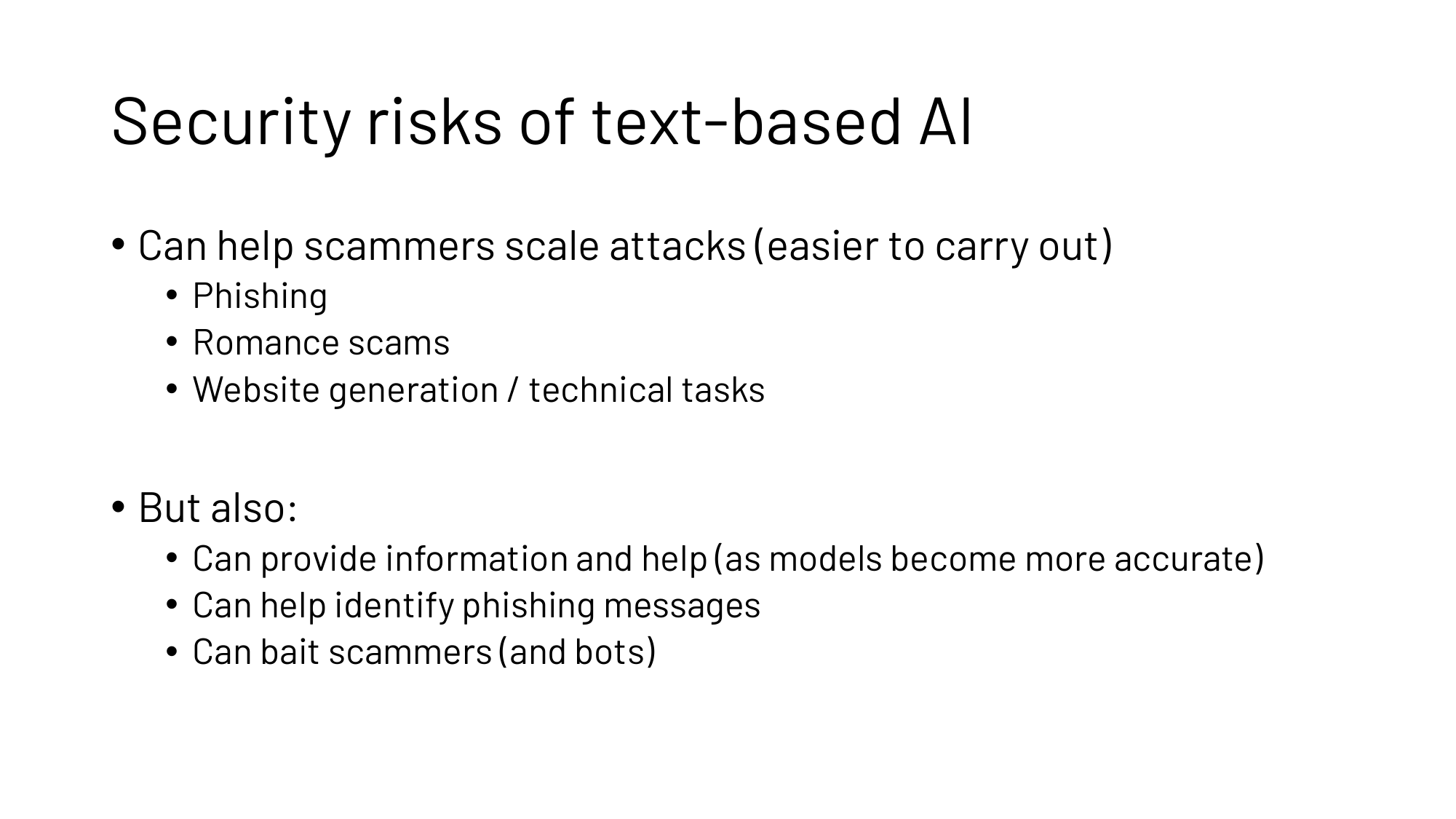

# Security risks of text-based AI
Can help scammers scale attacks (easier to carry out)
Phishing
Romance scams
Website generation / technical tasks

But also:
Can provide information and help (as models become more accurate)
Can help identify phishing messages
Can bait scammers (and bots)